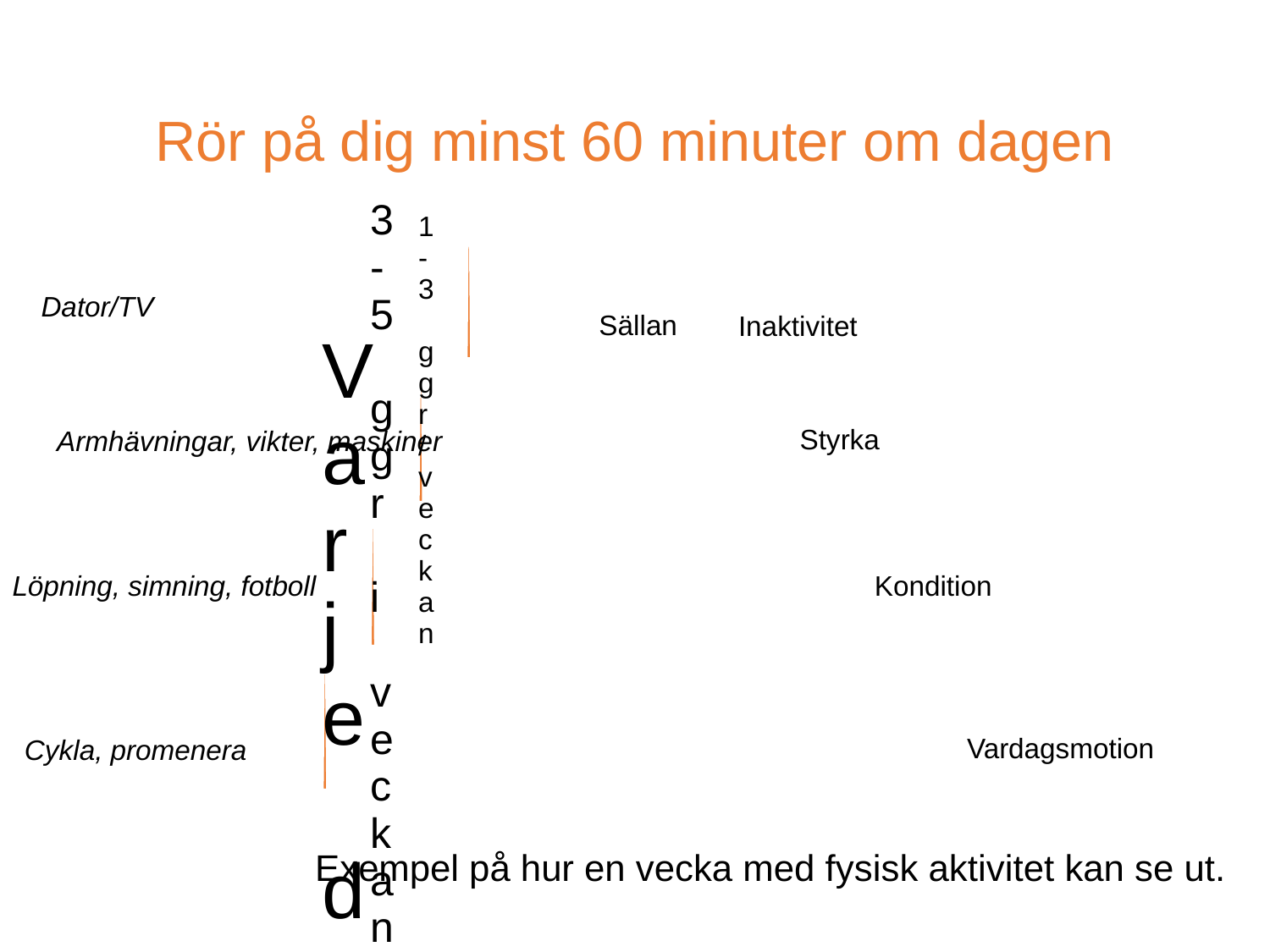

# Rör på dig minst 60 minuter om dagen

Dator/TV
Sällan
Inaktivitet
Styrka
Armhävningar, vikter, maskiner
Löpning, simning, fotboll
Kondition
Vardagsmotion
Cykla, promenera
Exempel på hur en vecka med fysisk aktivitet kan se ut.